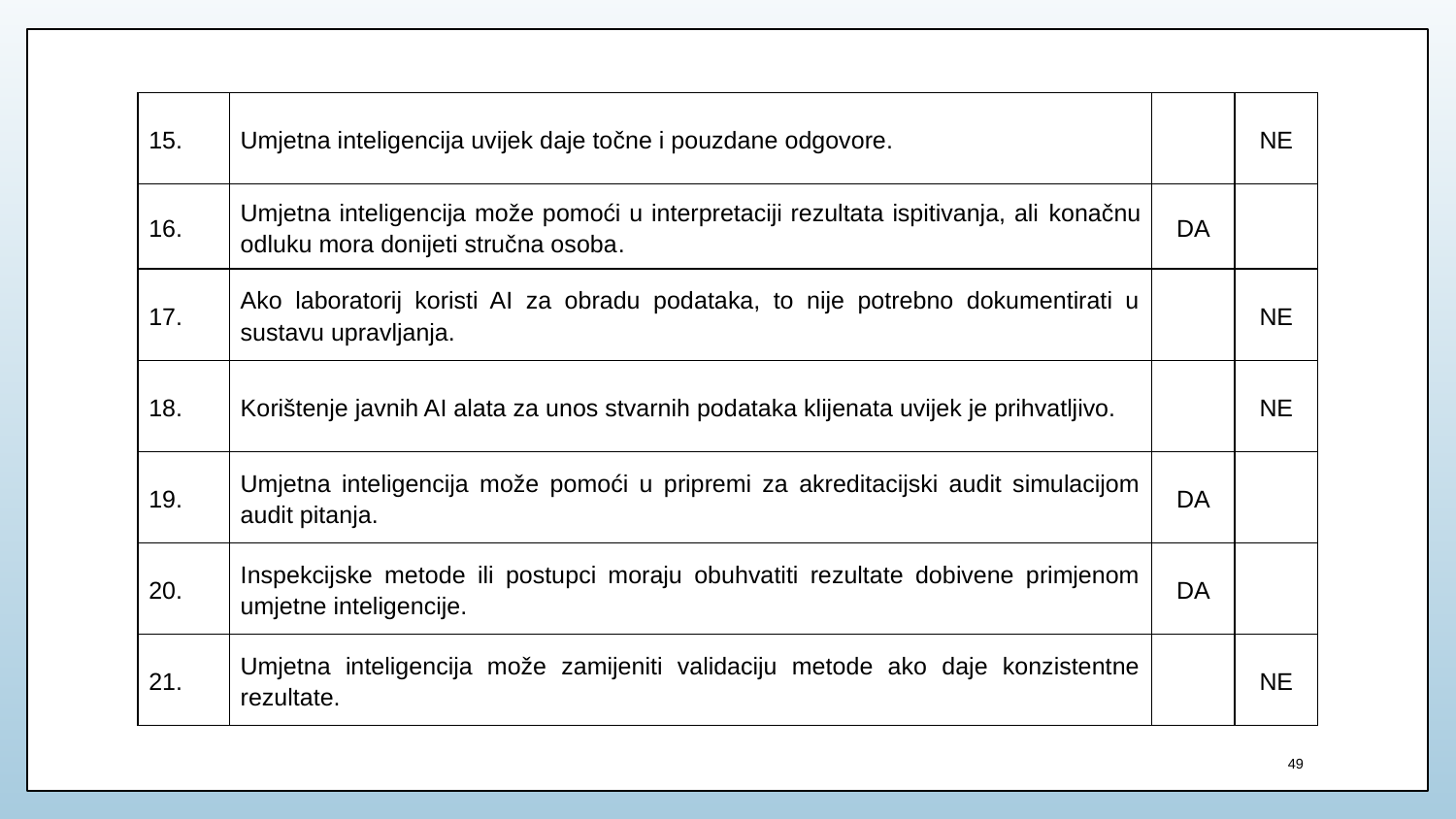

| 15. | Umjetna inteligencija uvijek daje točne i pouzdane odgovore. |  | NE |
| --- | --- | --- | --- |
| 16. | Umjetna inteligencija može pomoći u interpretaciji rezultata ispitivanja, ali konačnu odluku mora donijeti stručna osoba. | DA |  |
| 17. | Ako laboratorij koristi AI za obradu podataka, to nije potrebno dokumentirati u sustavu upravljanja. |  | NE |
| 18. | Korištenje javnih AI alata za unos stvarnih podataka klijenata uvijek je prihvatljivo. |  | NE |
| 19. | Umjetna inteligencija može pomoći u pripremi za akreditacijski audit simulacijom audit pitanja. | DA |  |
| 20. | Inspekcijske metode ili postupci moraju obuhvatiti rezultate dobivene primjenom umjetne inteligencije. | DA |  |
| 21. | Umjetna inteligencija može zamijeniti validaciju metode ako daje konzistentne rezultate. |  | NE |
49